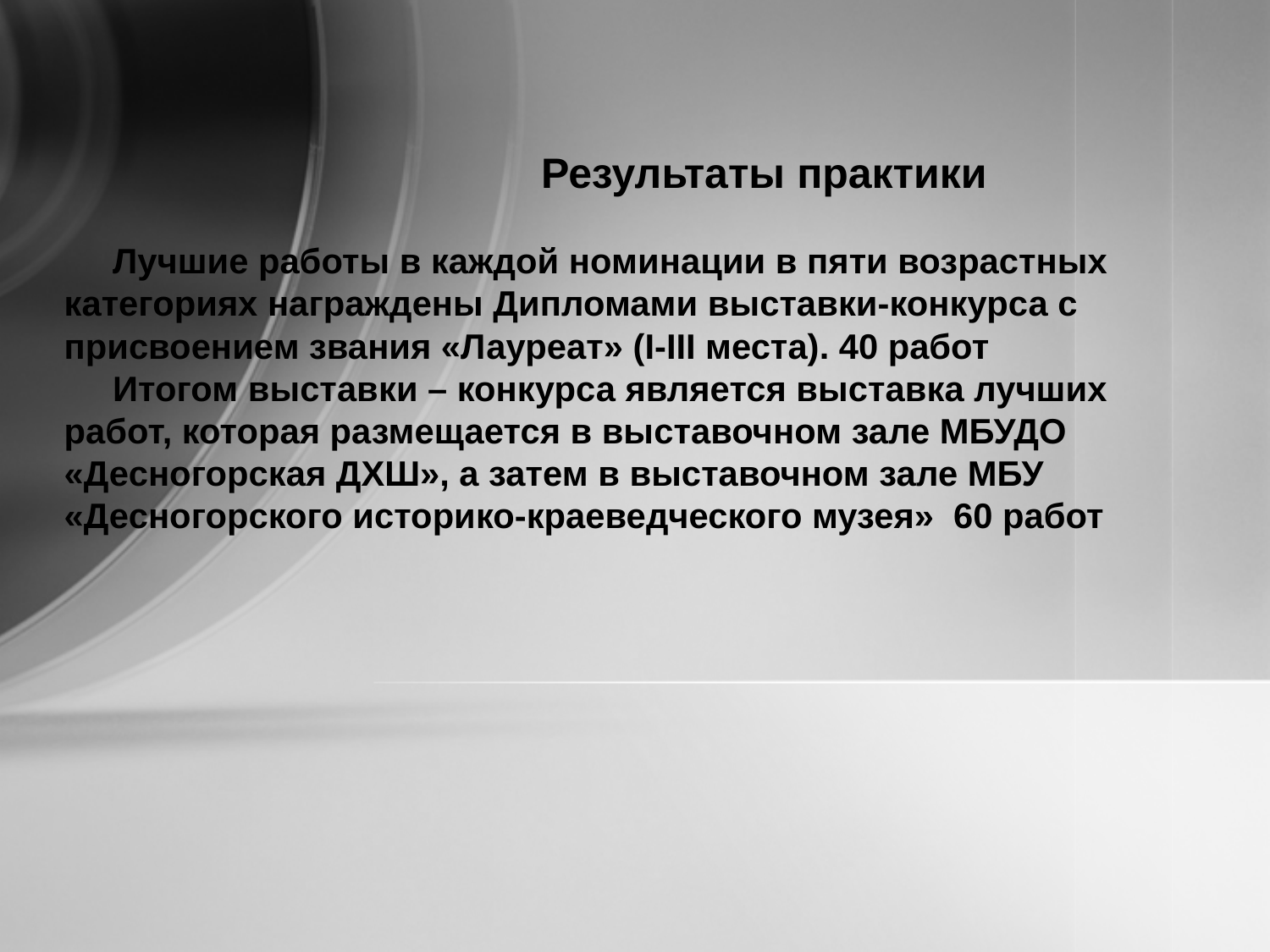

Результаты практики
     Лучшие работы в каждой номинации в пяти возрастных категориях награждены Дипломами выставки-конкурса с присвоением звания «Лауреат» (I-III места). 40 работ
     Итогом выставки – конкурса является выставка лучших работ, которая размещается в выставочном зале МБУДО «Десногорская ДХШ», а затем в выставочном зале МБУ «Десногорского историко-краеведческого музея»  60 работ